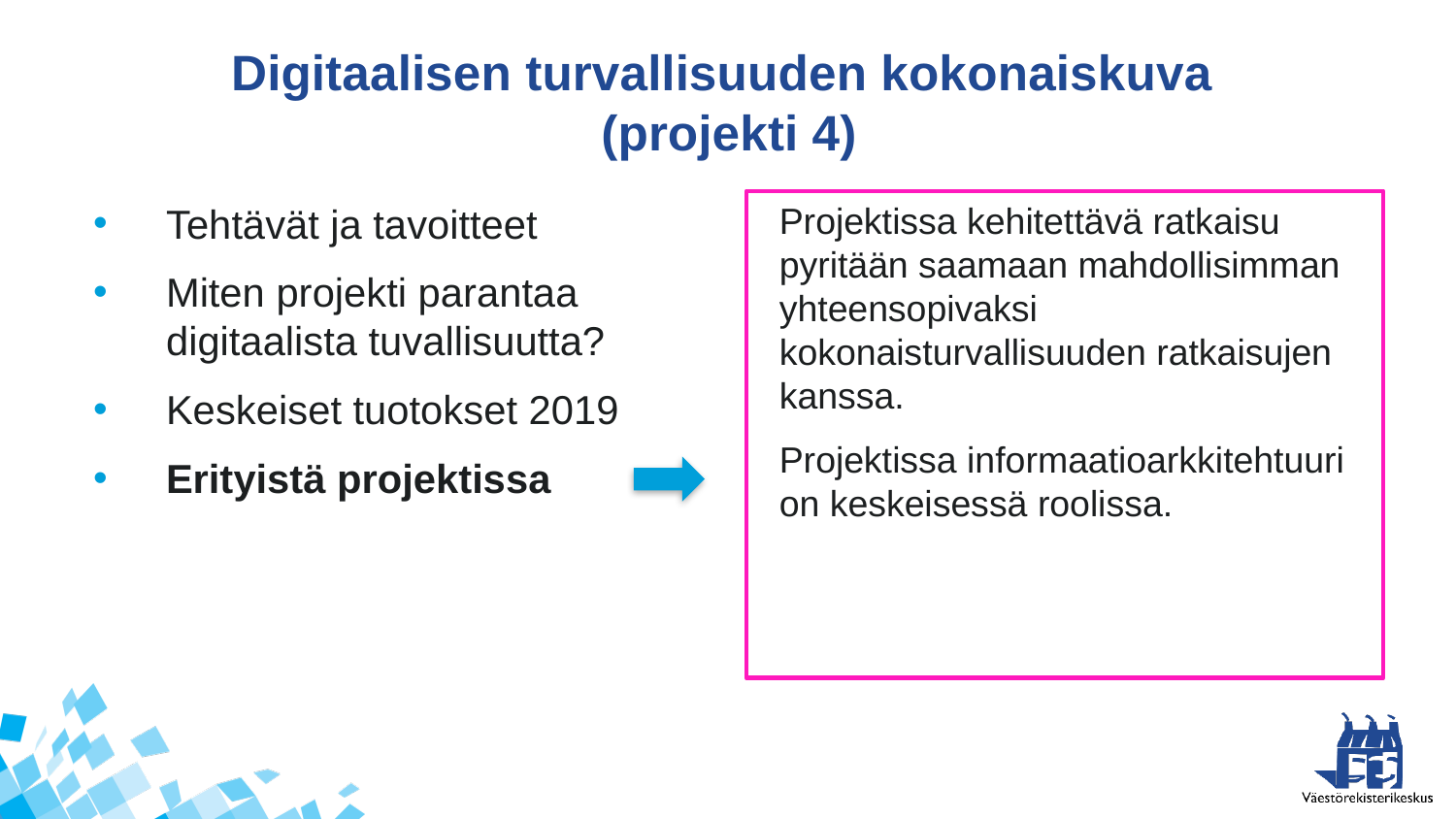

# Digitaalisen turvallisuuden kokonaiskuva (projekti 4)
Tehtävät ja tavoitteet
Miten projekti parantaa digitaalista tuvallisuutta?
Keskeiset tuotokset 2019
Erityistä projektissa
Projektissa kehitettävä ratkaisu pyritään saamaan mahdollisimman yhteensopivaksi kokonaisturvallisuuden ratkaisujen kanssa.
Projektissa informaatioarkkitehtuuri on keskeisessä roolissa.